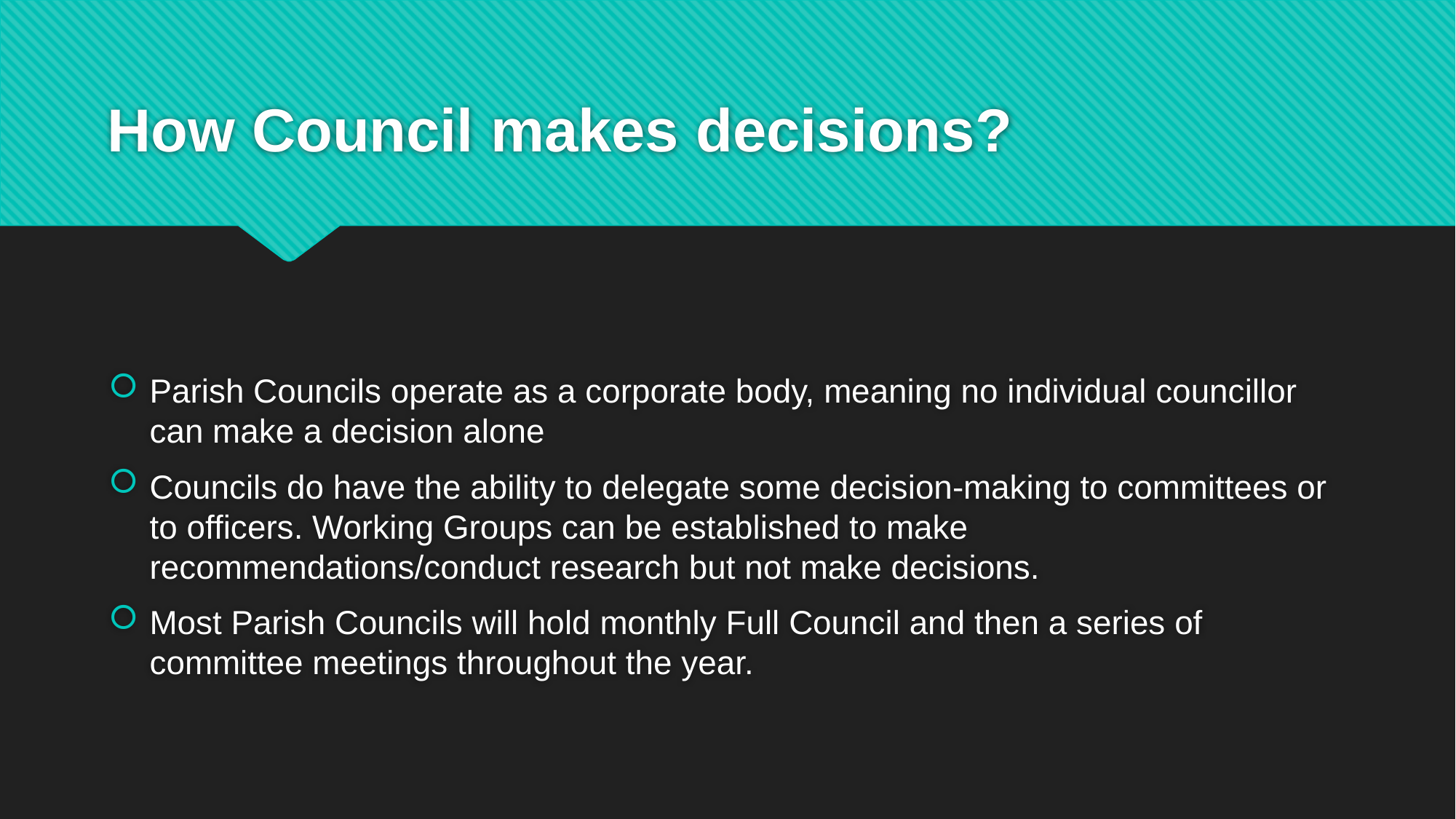

# How Council makes decisions?
Parish Councils operate as a corporate body, meaning no individual councillor can make a decision alone
Councils do have the ability to delegate some decision-making to committees or to officers. Working Groups can be established to make recommendations/conduct research but not make decisions.
Most Parish Councils will hold monthly Full Council and then a series of committee meetings throughout the year.